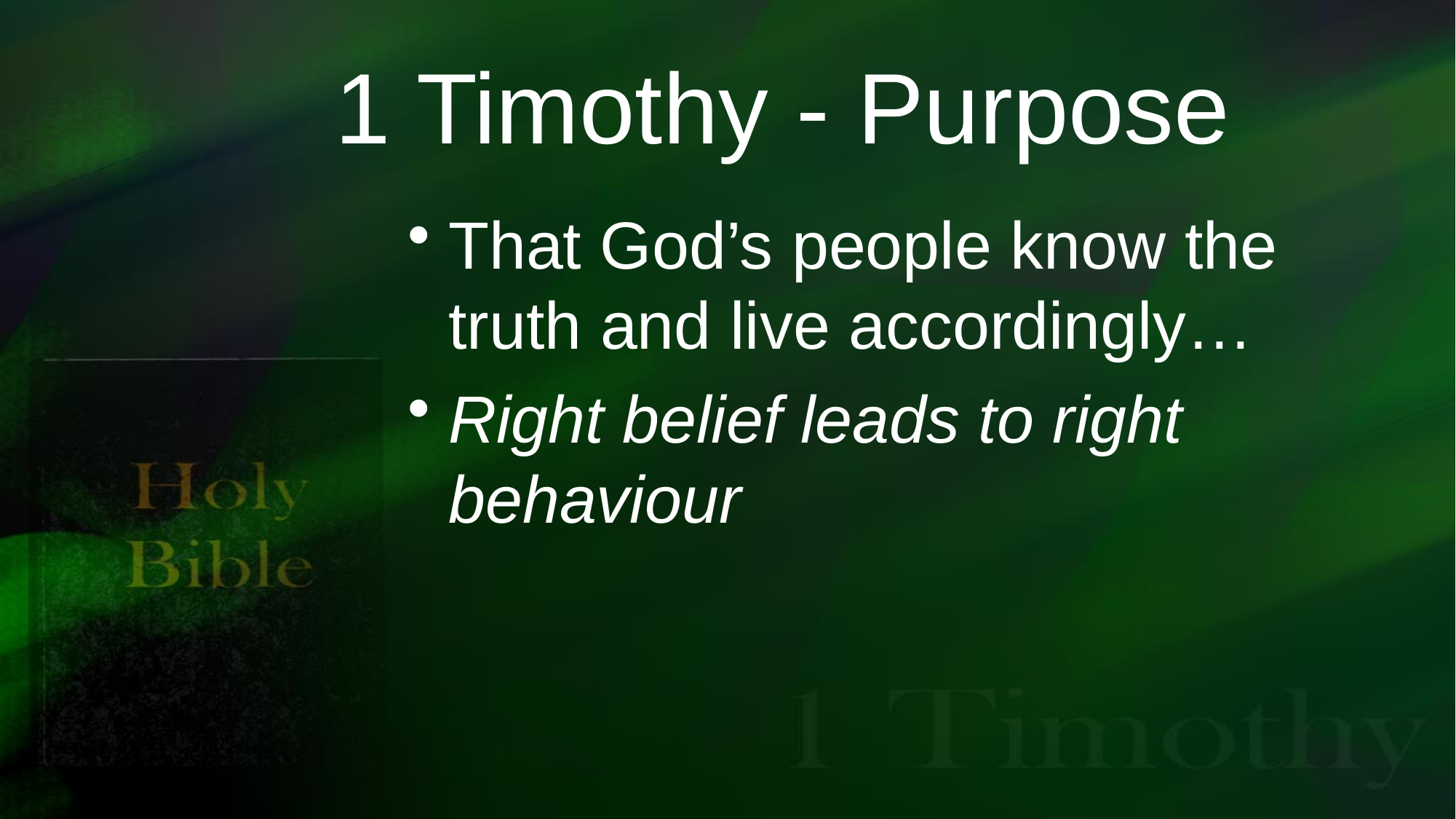

# 1 Timothy - Purpose
That God’s people know the truth and live accordingly…
Right belief leads to right behaviour